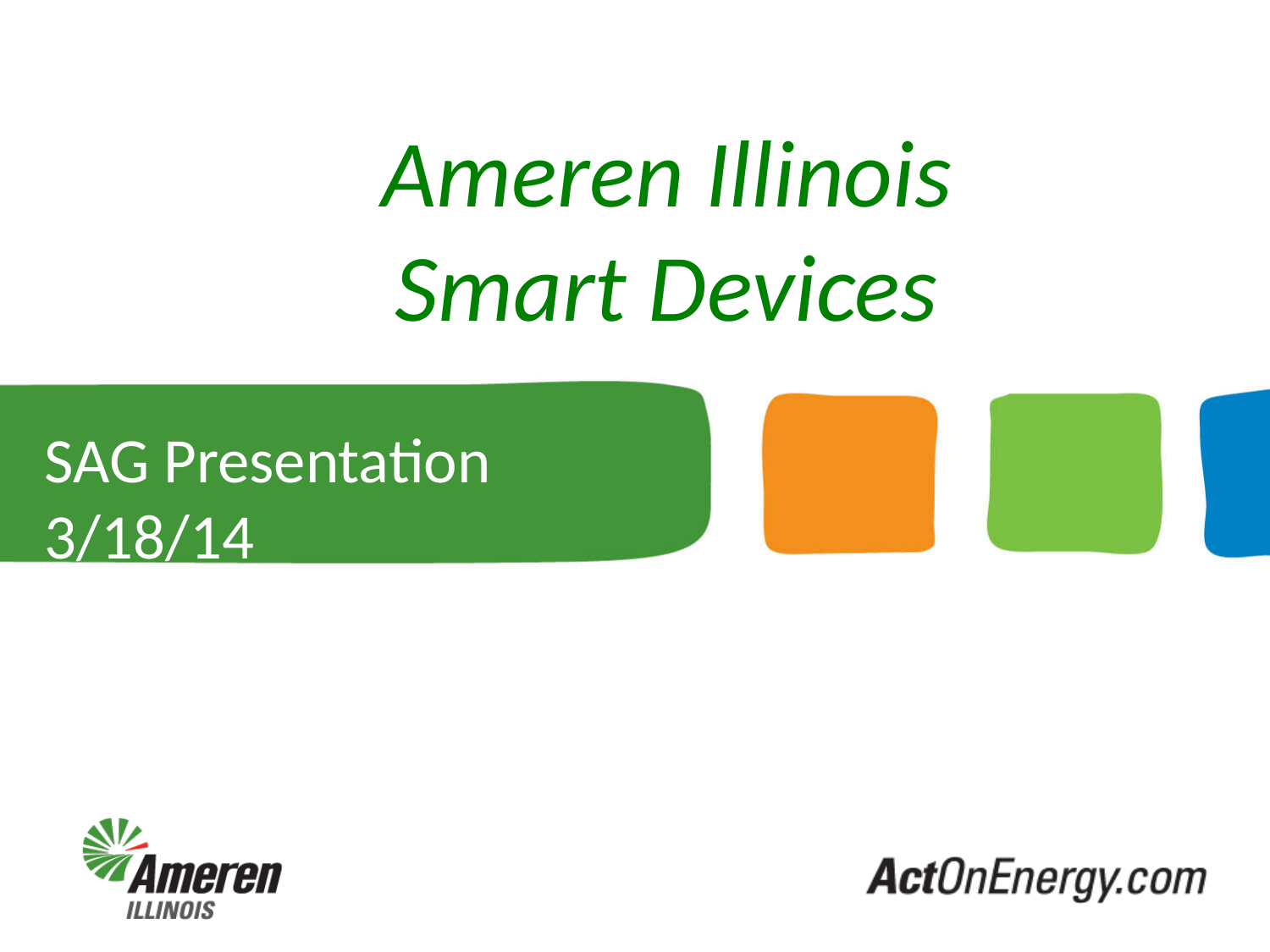

Ameren Illinois
Smart Devices

SAG Presentation 3/18/14